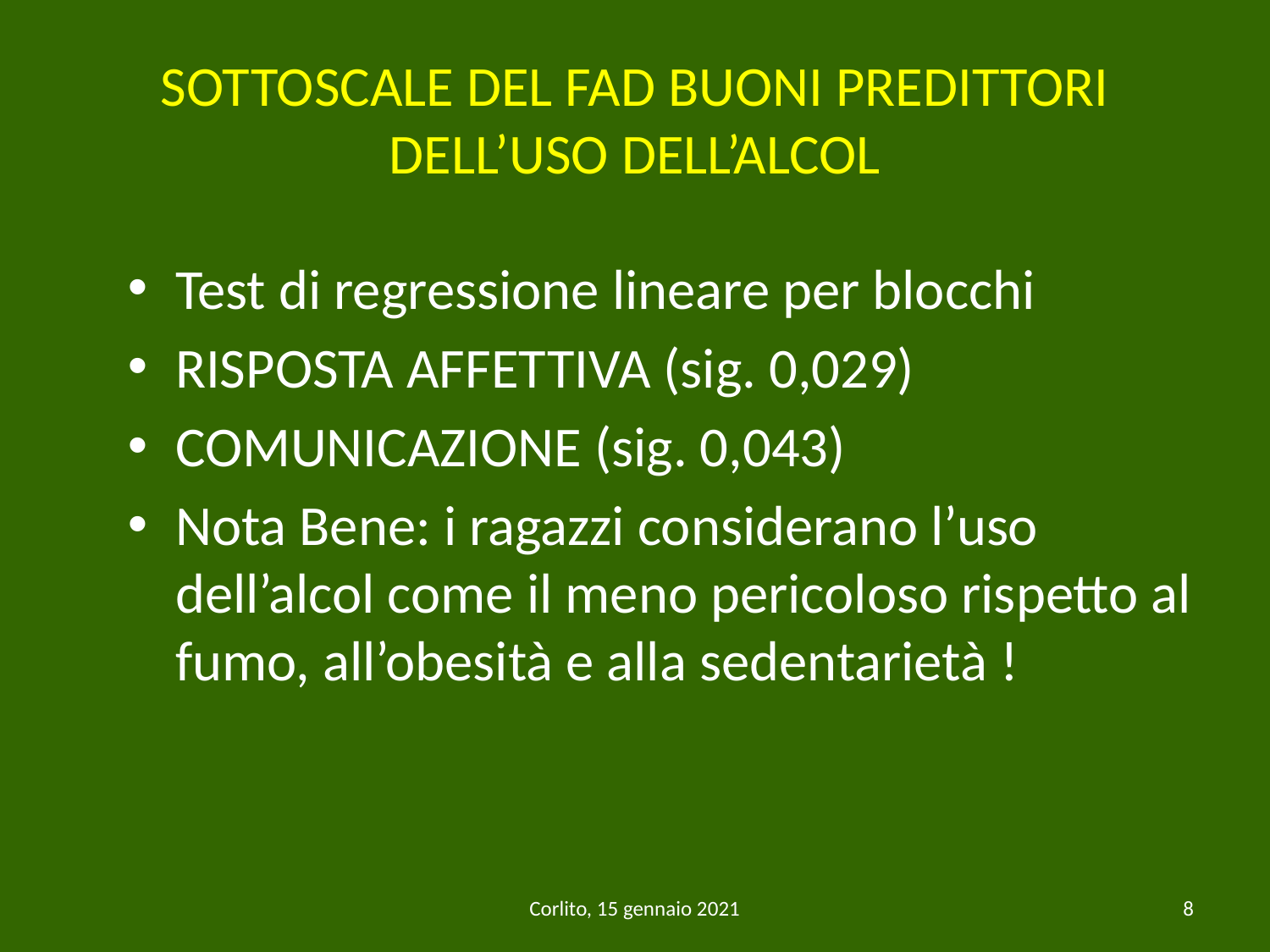

# SOTTOSCALE DEL FAD BUONI PREDITTORI DELL’USO DELL’ALCOL
Test di regressione lineare per blocchi
RISPOSTA AFFETTIVA (sig. 0,029)
COMUNICAZIONE (sig. 0,043)
Nota Bene: i ragazzi considerano l’uso dell’alcol come il meno pericoloso rispetto al fumo, all’obesità e alla sedentarietà !
Corlito, 15 gennaio 2021
8